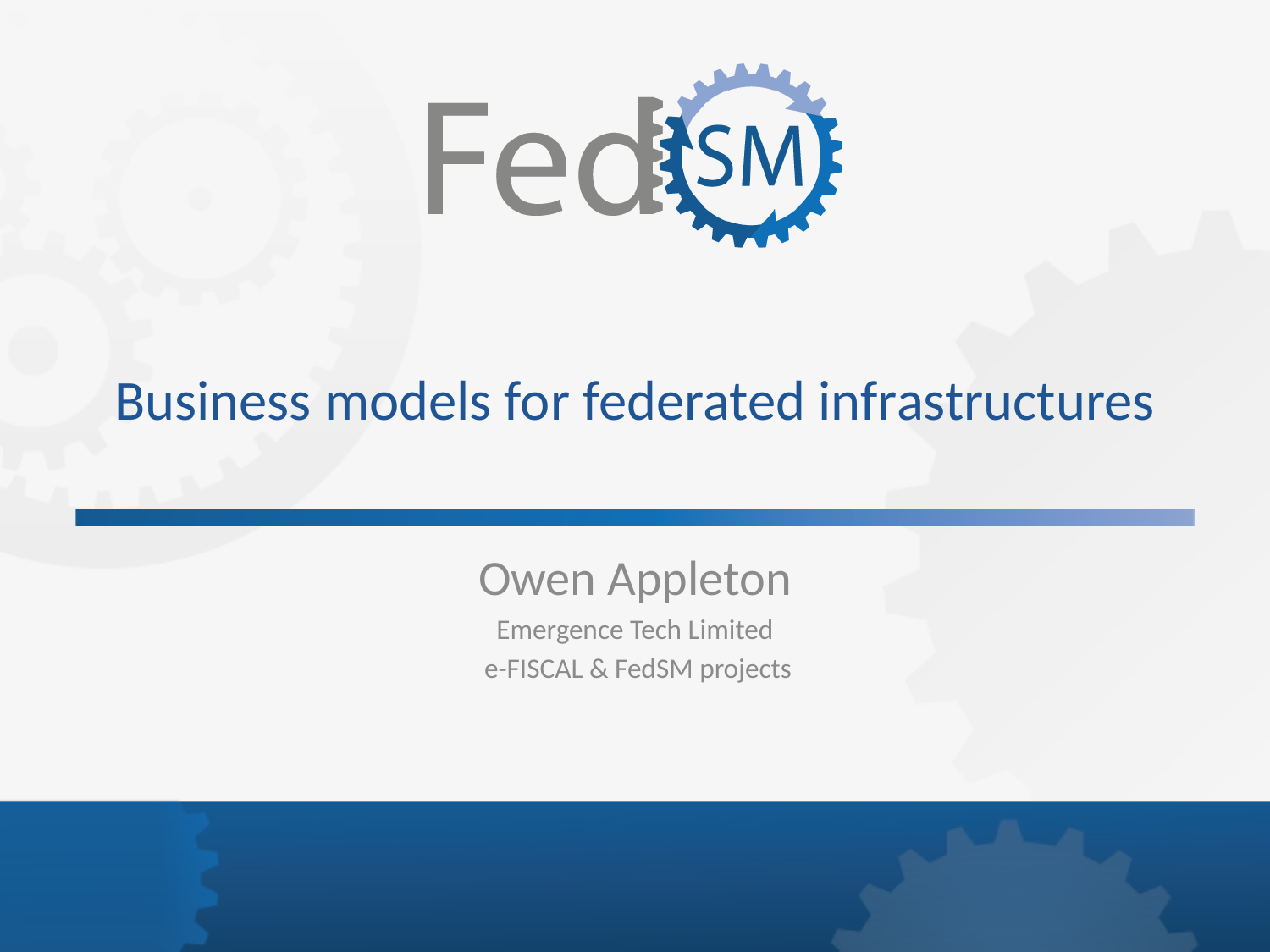

# Business models for federated infrastructures
Owen Appleton
Emergence Tech Limited
 e-FISCAL & FedSM projects